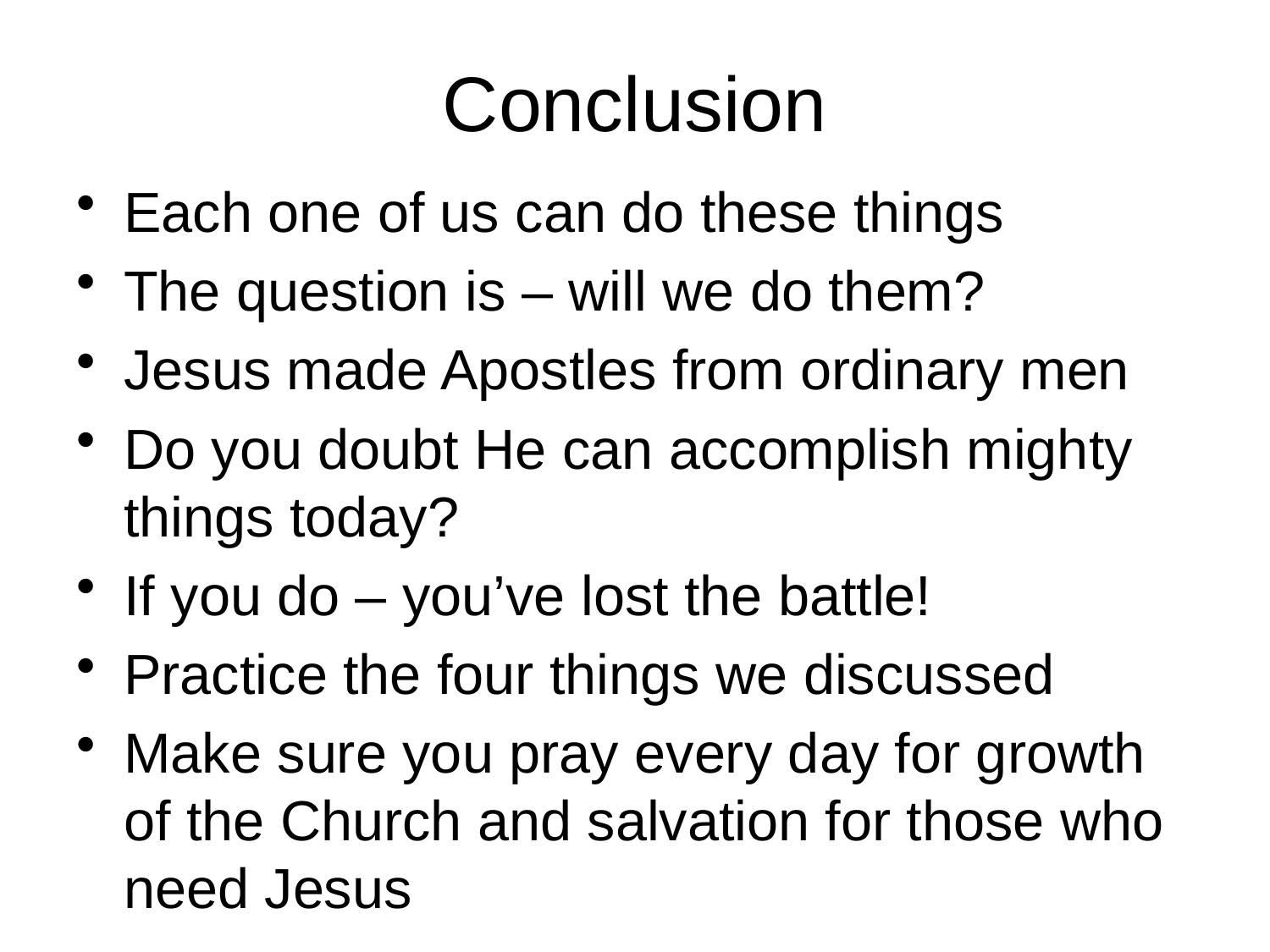

# Conclusion
Each one of us can do these things
The question is – will we do them?
Jesus made Apostles from ordinary men
Do you doubt He can accomplish mighty things today?
If you do – you’ve lost the battle!
Practice the four things we discussed
Make sure you pray every day for growth of the Church and salvation for those who need Jesus